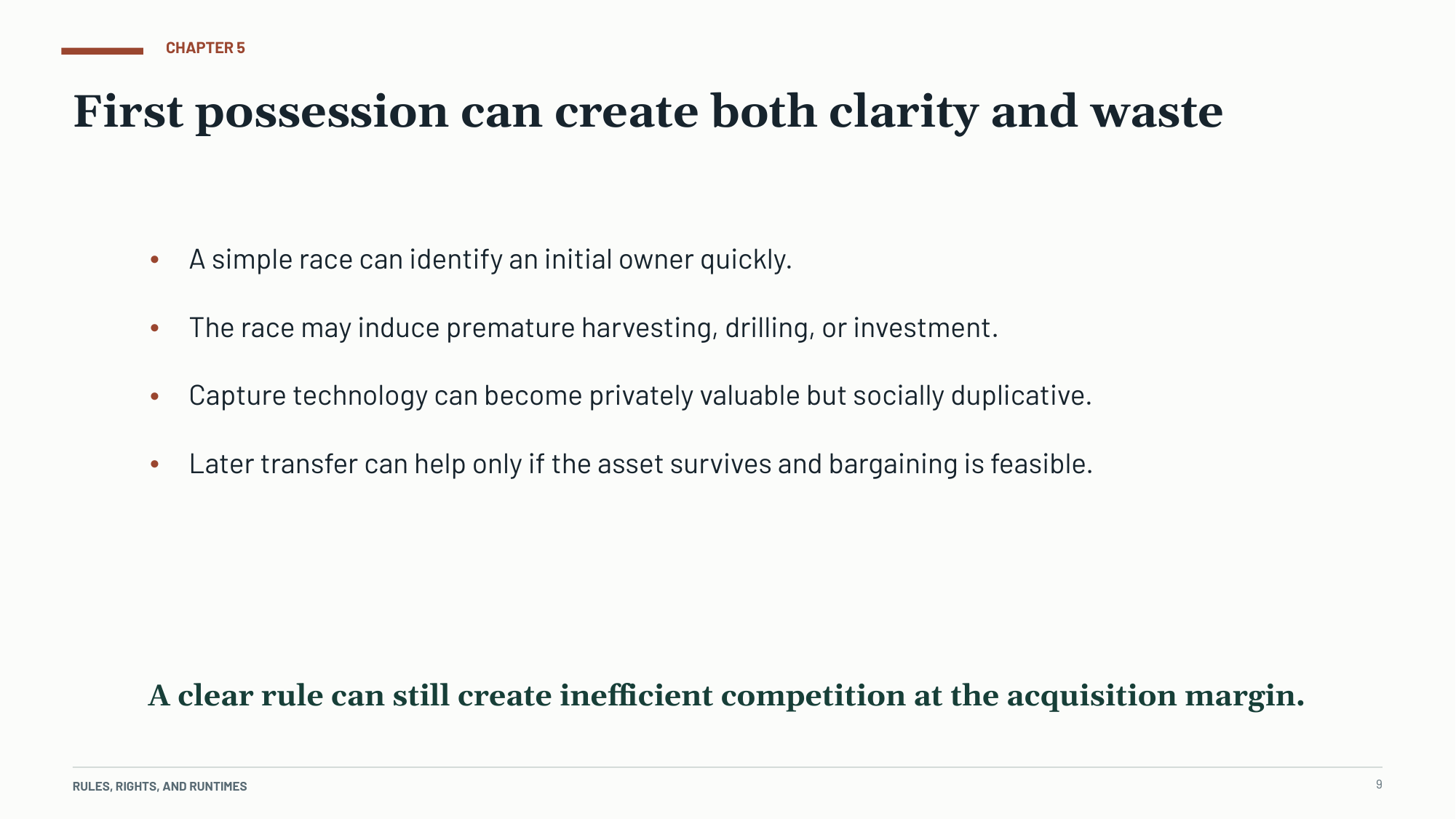

CHAPTER 5

First possession can create both clarity and waste
•
A simple race can identify an initial owner quickly.
•
The race may induce premature harvesting, drilling, or investment.
•
Capture technology can become privately valuable but socially duplicative.
•
Later transfer can help only if the asset survives and bargaining is feasible.
A clear rule can still create inefficient competition at the acquisition margin.

9
RULES, RIGHTS, AND RUNTIMES